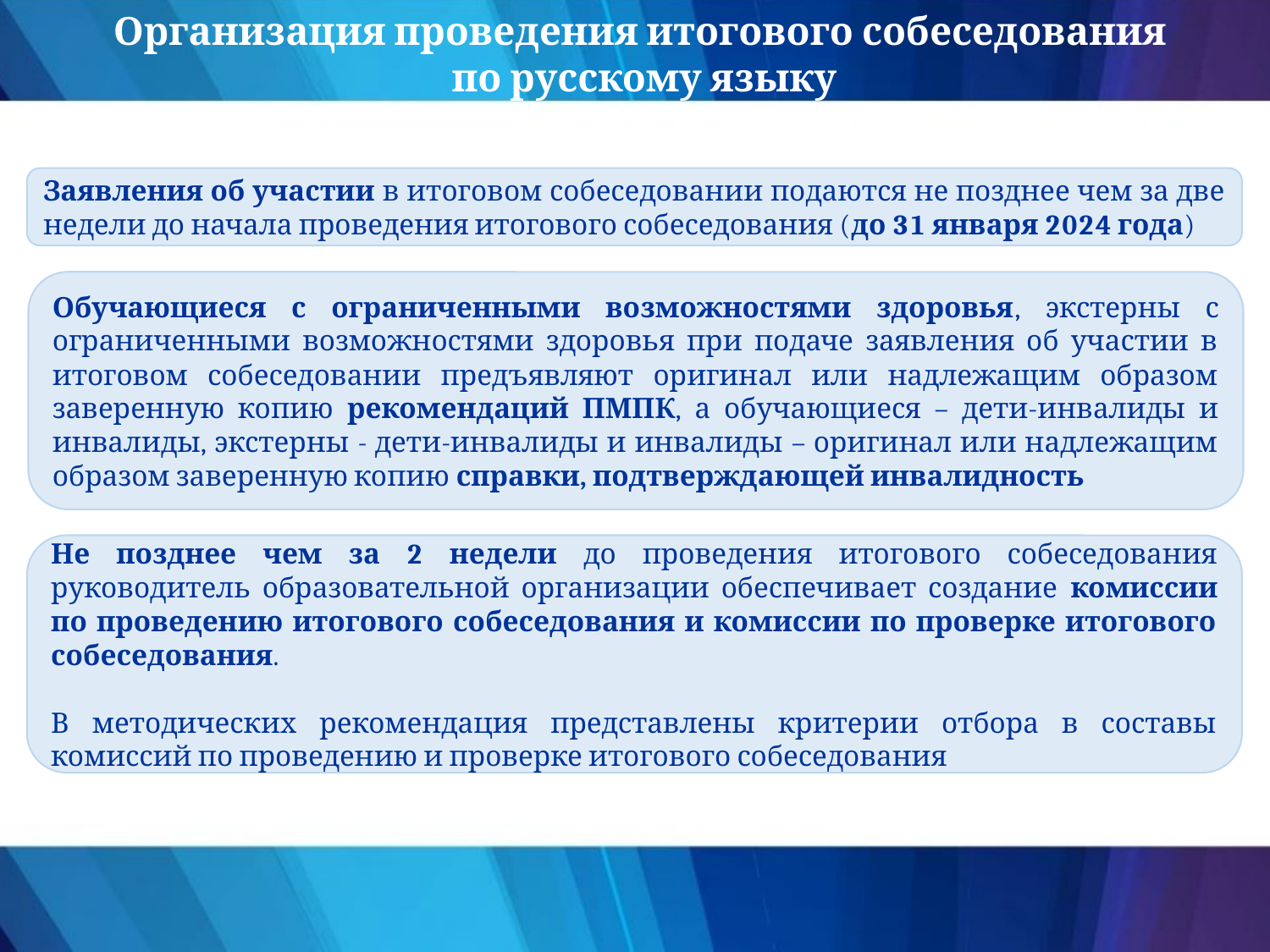

Организация проведения итогового собеседования
по русскому языку
Заявления об участии в итоговом собеседовании подаются не позднее чем за две недели до начала проведения итогового собеседования (до 31 января 2024 года)
Обучающиеся с ограниченными возможностями здоровья, экстерны с ограниченными возможностями здоровья при подаче заявления об участии в итоговом собеседовании предъявляют оригинал или надлежащим образом заверенную копию рекомендаций ПМПК, а обучающиеся – дети-инвалиды и инвалиды, экстерны - дети-инвалиды и инвалиды – оригинал или надлежащим образом заверенную копию справки, подтверждающей инвалидность
Не позднее чем за 2 недели до проведения итогового собеседования руководитель образовательной организации обеспечивает создание комиссии по проведению итогового собеседования и комиссии по проверке итогового собеседования.

В методических рекомендация представлены критерии отбора в составы комиссий по проведению и проверке итогового собеседования